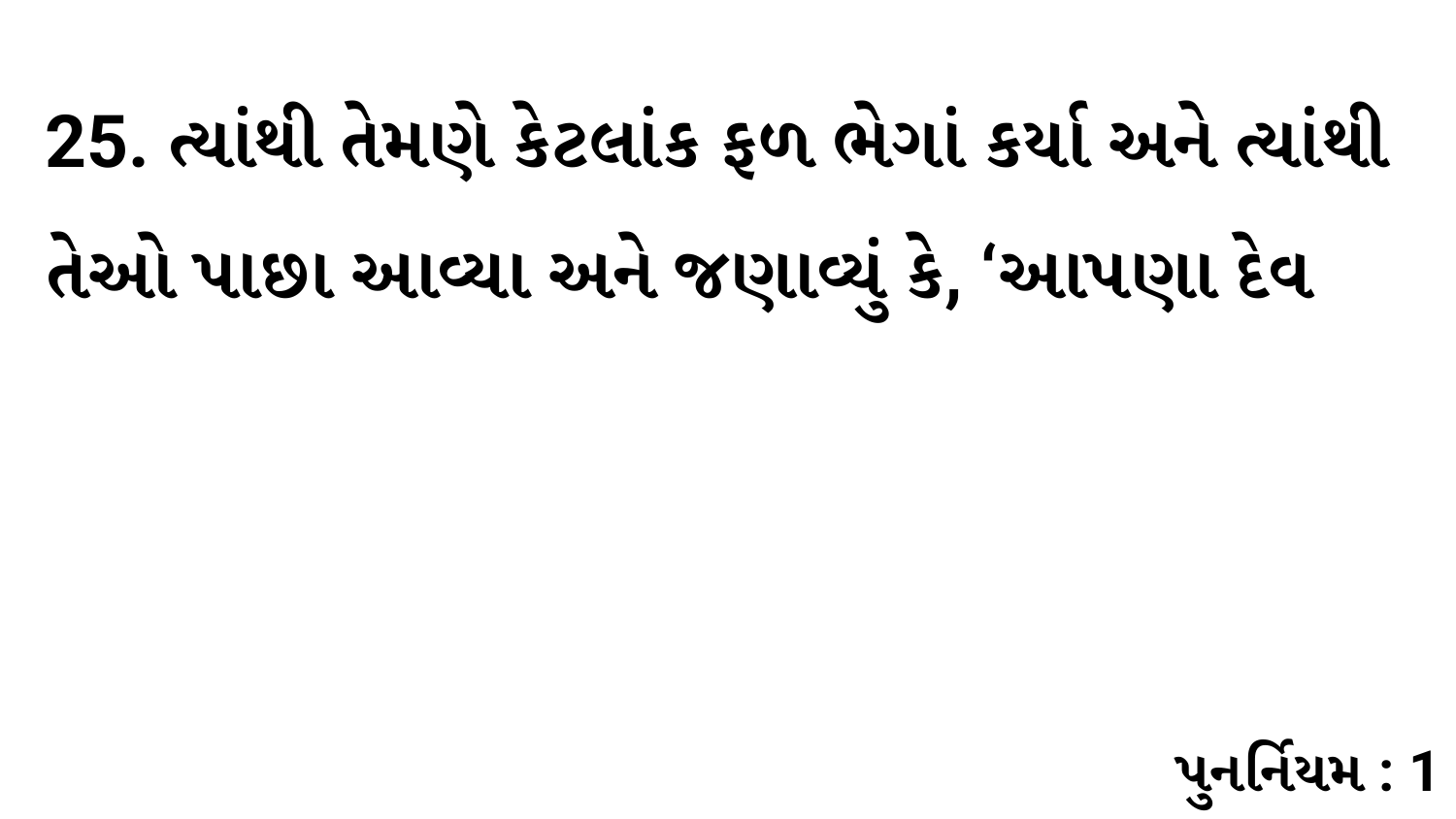

25. ત્યાંથી તેમણે કેટલાંક ફળ ભેગાં કર્યા અને ત્યાંથી તેઓ પાછા આવ્યા અને જણાવ્યું કે, ‘આપણા દેવ
પુનર્નિયમ : 1